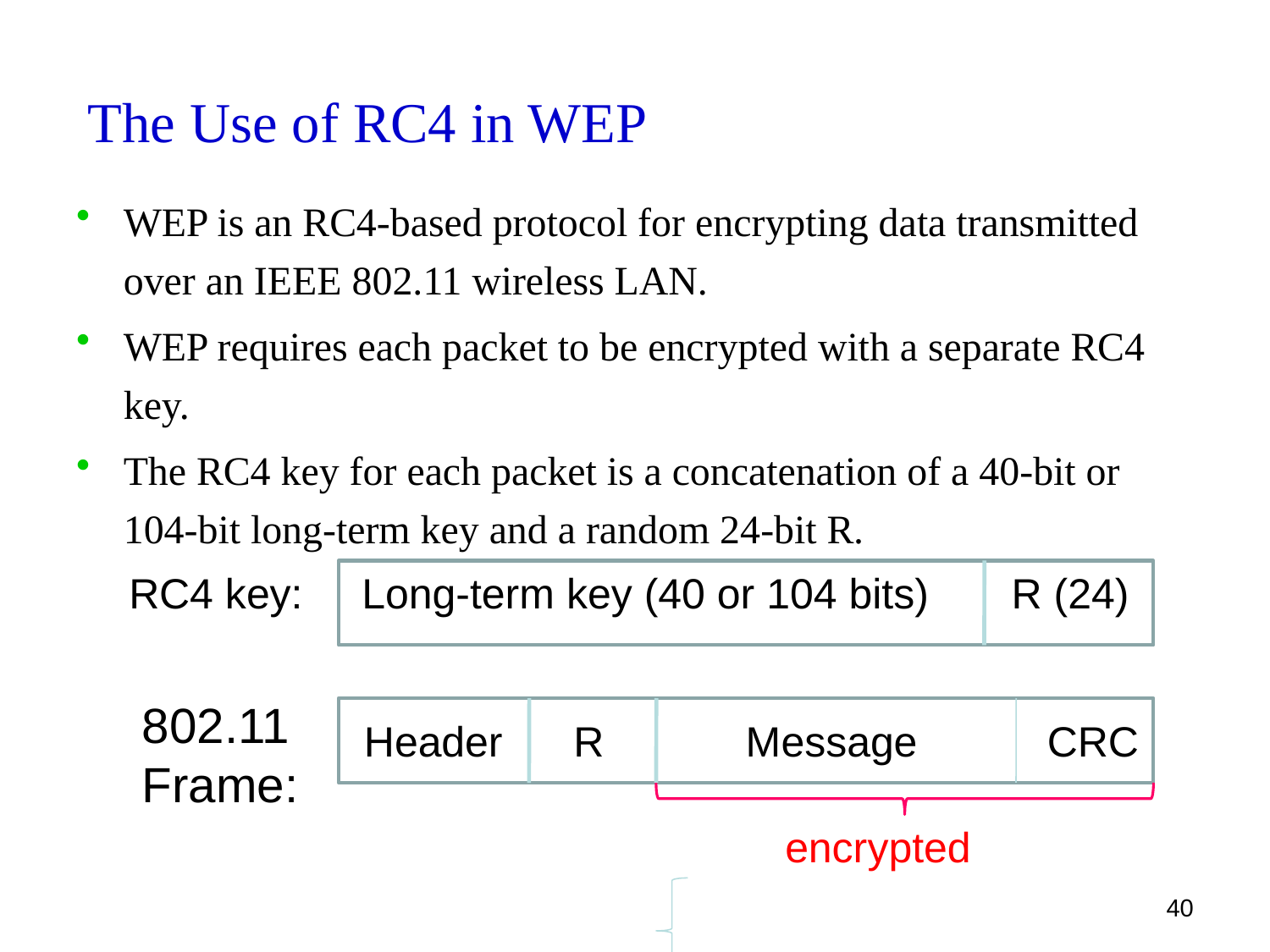

# The Use of RC4 in WEP
WEP is an RC4-based protocol for encrypting data transmitted over an IEEE 802.11 wireless LAN.
WEP requires each packet to be encrypted with a separate RC4 key.
The RC4 key for each packet is a concatenation of a 40-bit or 104-bit long-term key and a random 24-bit R.

RC4 key:     Long-term key (40 or 104 bits)       R (24)
l
802.11
Frame:
l
Header      R            Message           CRC
encrypted

40